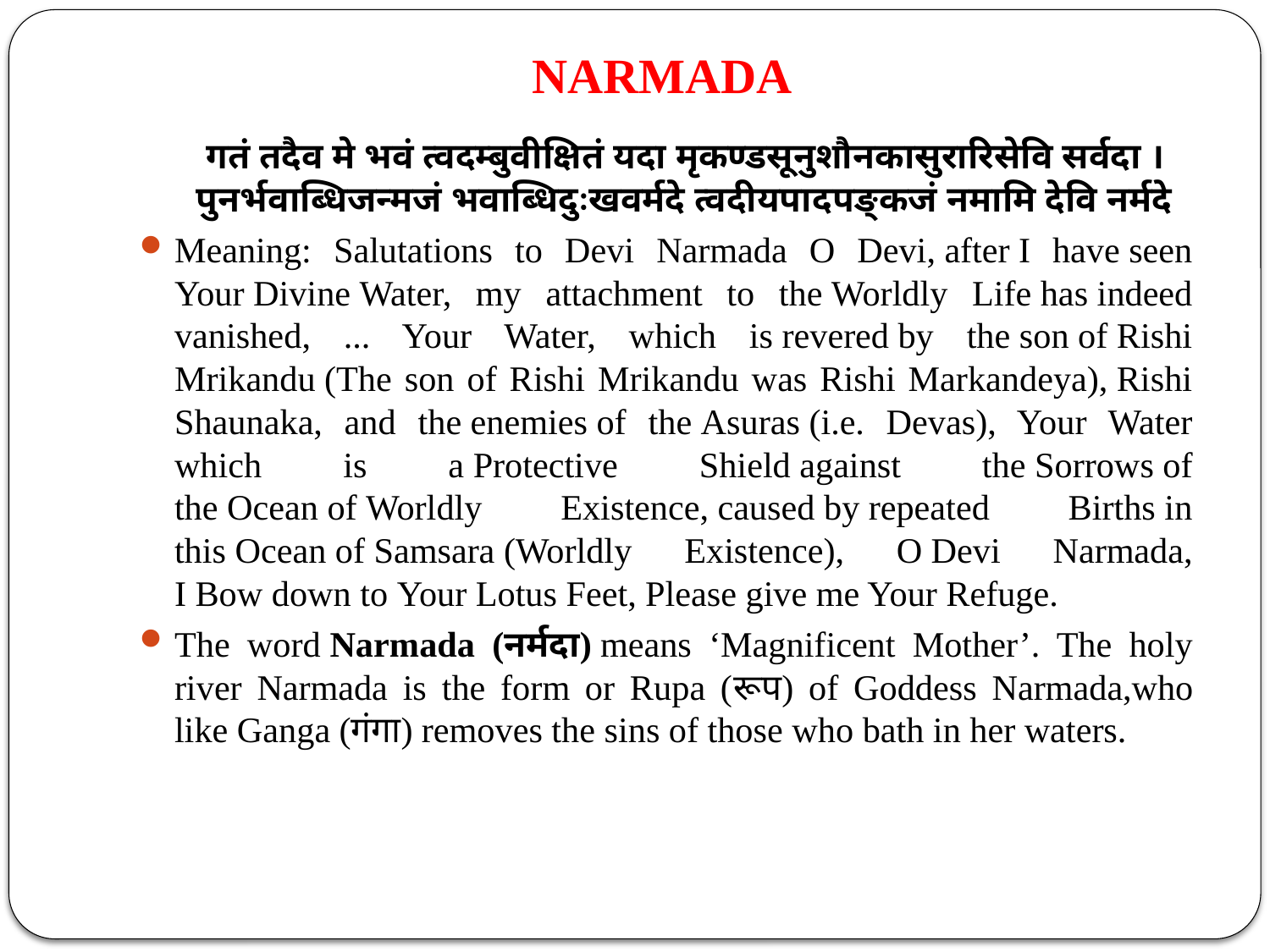

# NARMADA
    गतं तदैव मे भवं त्वदम्बुवीक्षितं यदा मृकण्डसूनुशौनकासुरारिसेवि सर्वदा । पुनर्भवाब्धिजन्मजं भवाब्धिदुःखवर्मदे त्वदीयपादपङ्कजं नमामि देवि नर्मदे
Meaning: Salutations to Devi Narmada O Devi, after I have seen Your Divine Water, my attachment to the Worldly Life has indeed vanished, ... Your Water, which is revered by the son of Rishi Mrikandu (The son of Rishi Mrikandu was Rishi Markandeya), Rishi Shaunaka, and the enemies of the Asuras (i.e. Devas), Your Water which is a Protective Shield against the Sorrows of the Ocean of Worldly Existence, caused by repeated Births in this Ocean of Samsara (Worldly Existence), O Devi Narmada, I Bow down to Your Lotus Feet, Please give me Your Refuge.
The word Narmada (नर्मदा) means ‘Magnificent Mother’. The holy river Narmada is the form or Rupa (रूप) of Goddess Narmada,who like Ganga (गंगा) removes the sins of those who bath in her waters.